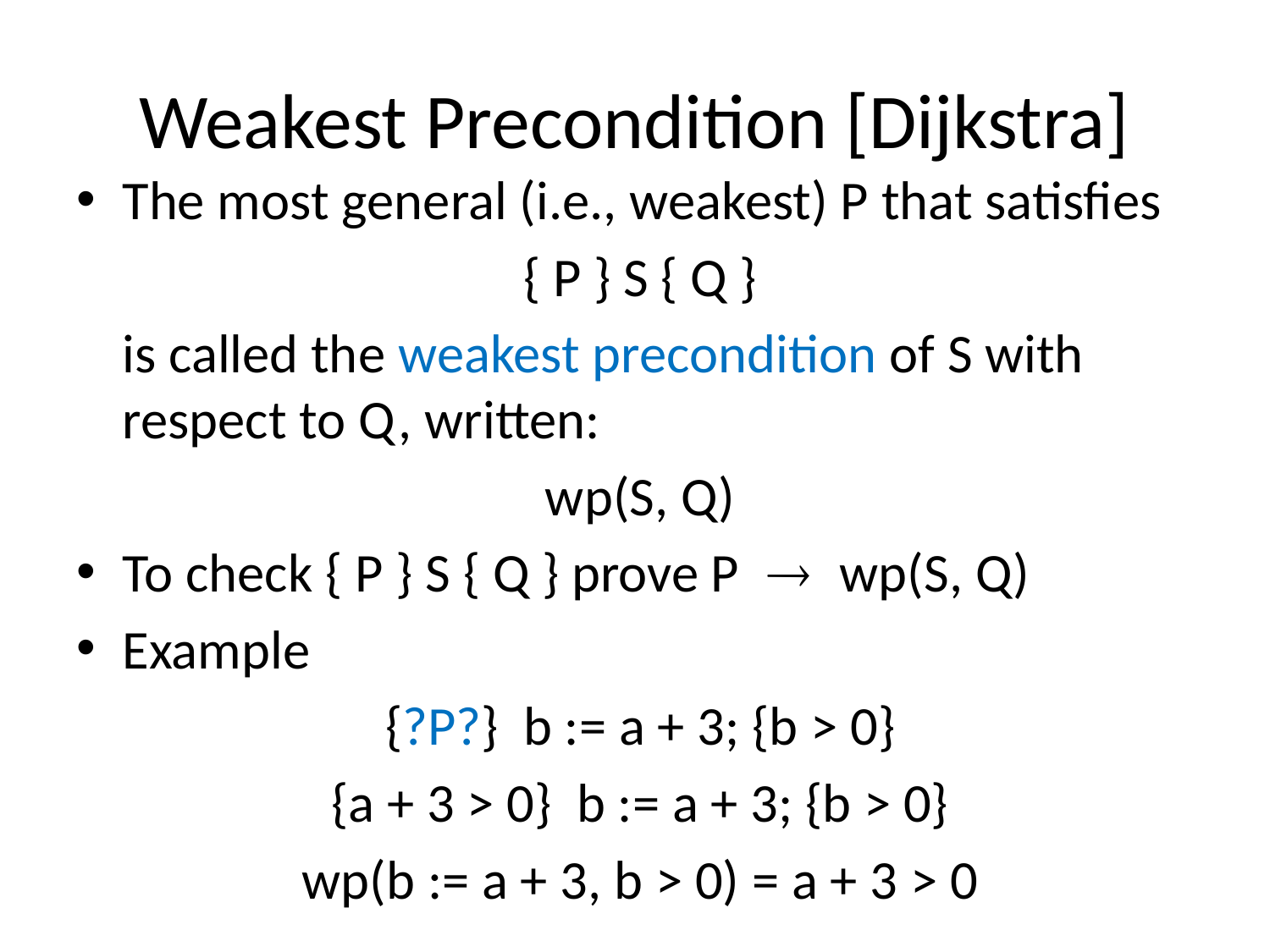

# Weakest Precondition [Dijkstra]
The most general (i.e., weakest) P that satisfies
{ P } S { Q }
	is called the weakest precondition of S with respect to Q, written:
wp(S, Q)
To check { P } S { Q } prove P → wp(S, Q)
Example
{?P?}  b := a + 3; {b > 0}
{a + 3 > 0}  b := a + 3; {b > 0}
wp(b := a + 3, b > 0) = a + 3 > 0